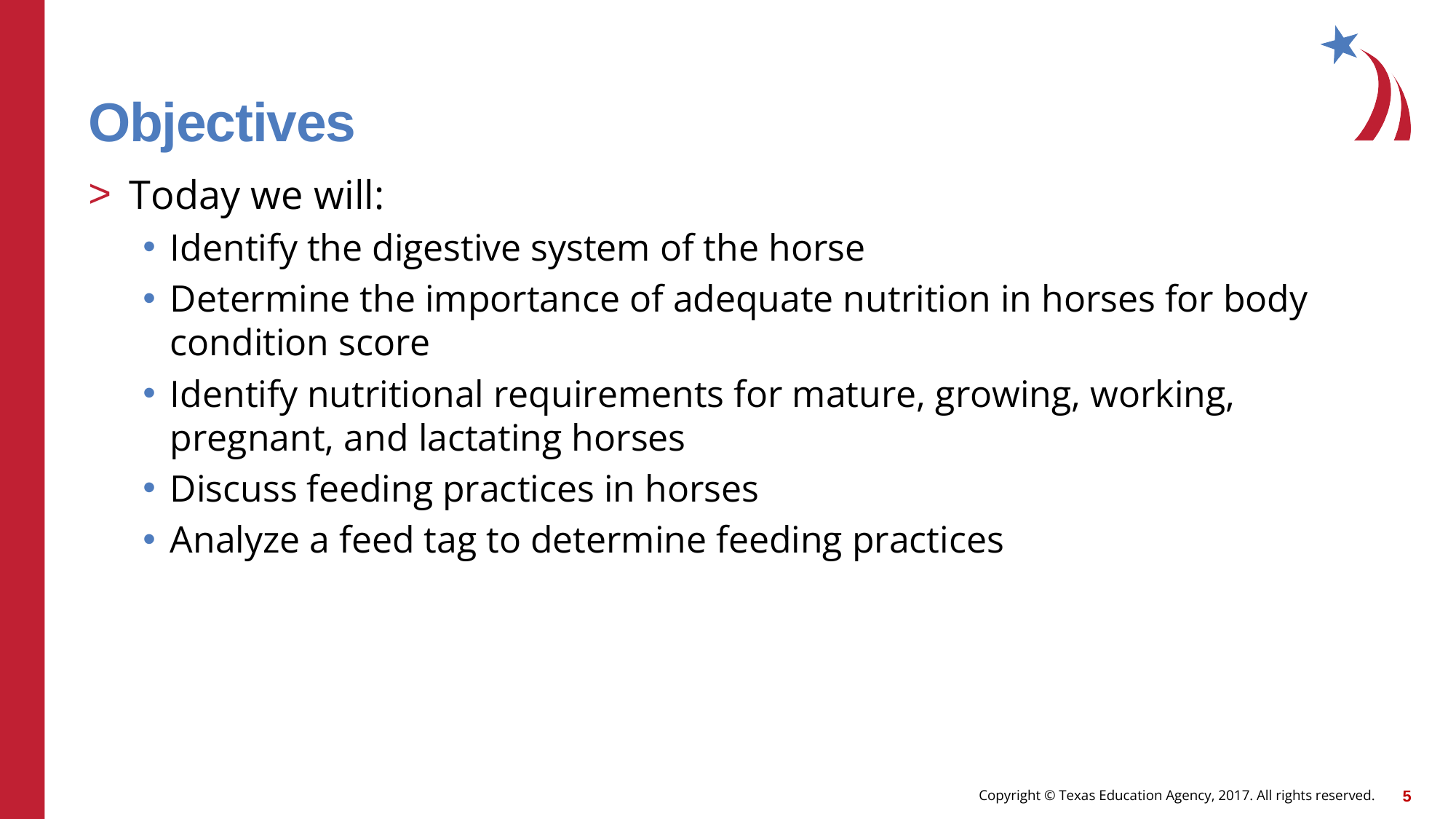

# Objectives
Today we will:
Identify the digestive system of the horse
Determine the importance of adequate nutrition in horses for body condition score
Identify nutritional requirements for mature, growing, working, pregnant, and lactating horses
Discuss feeding practices in horses
Analyze a feed tag to determine feeding practices